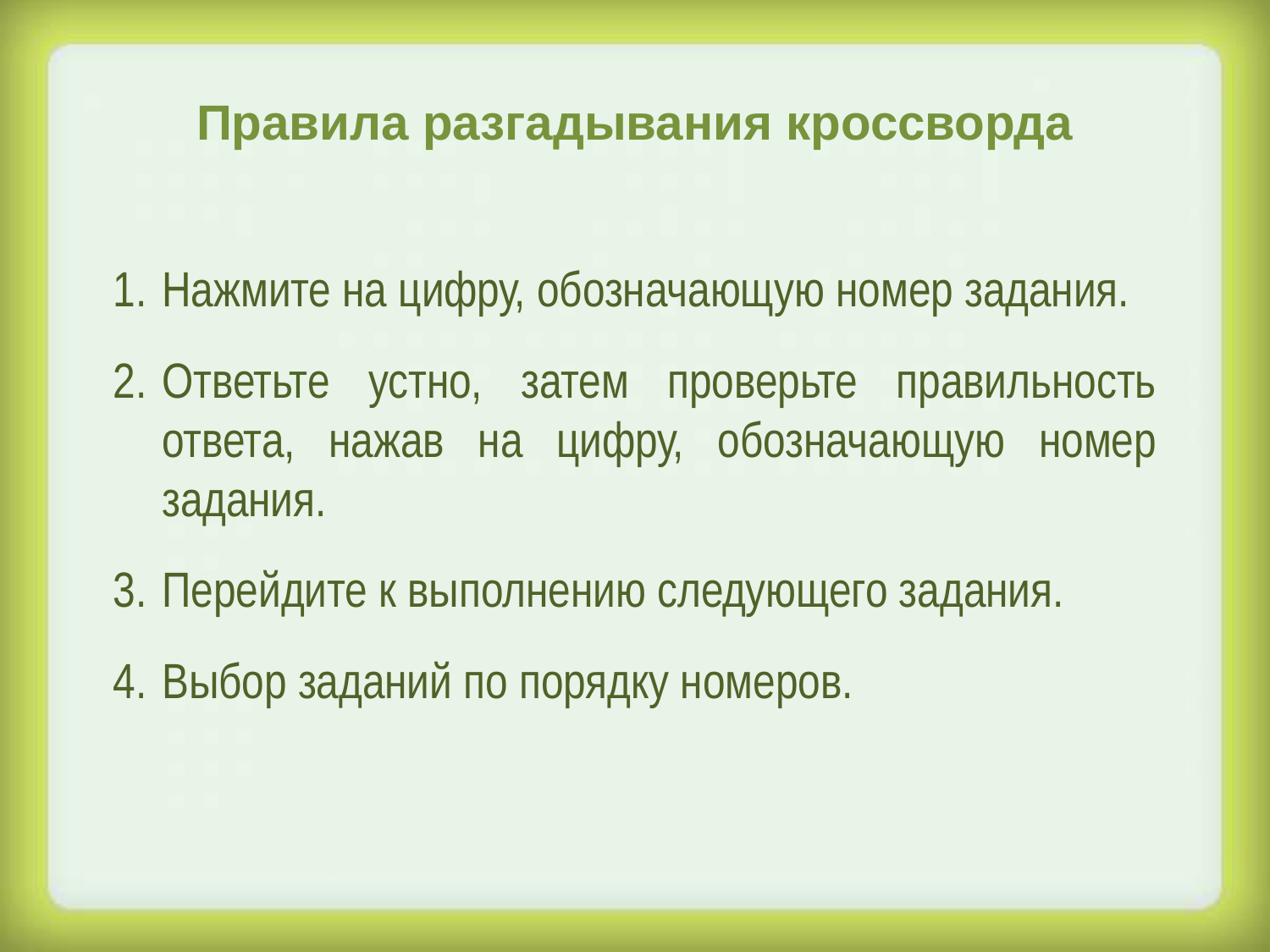

Правила разгадывания кроссворда
Нажмите на цифру, обозначающую номер задания.
Ответьте устно, затем проверьте правильность ответа, нажав на цифру, обозначающую номер задания.
Перейдите к выполнению следующего задания.
Выбор заданий по порядку номеров.